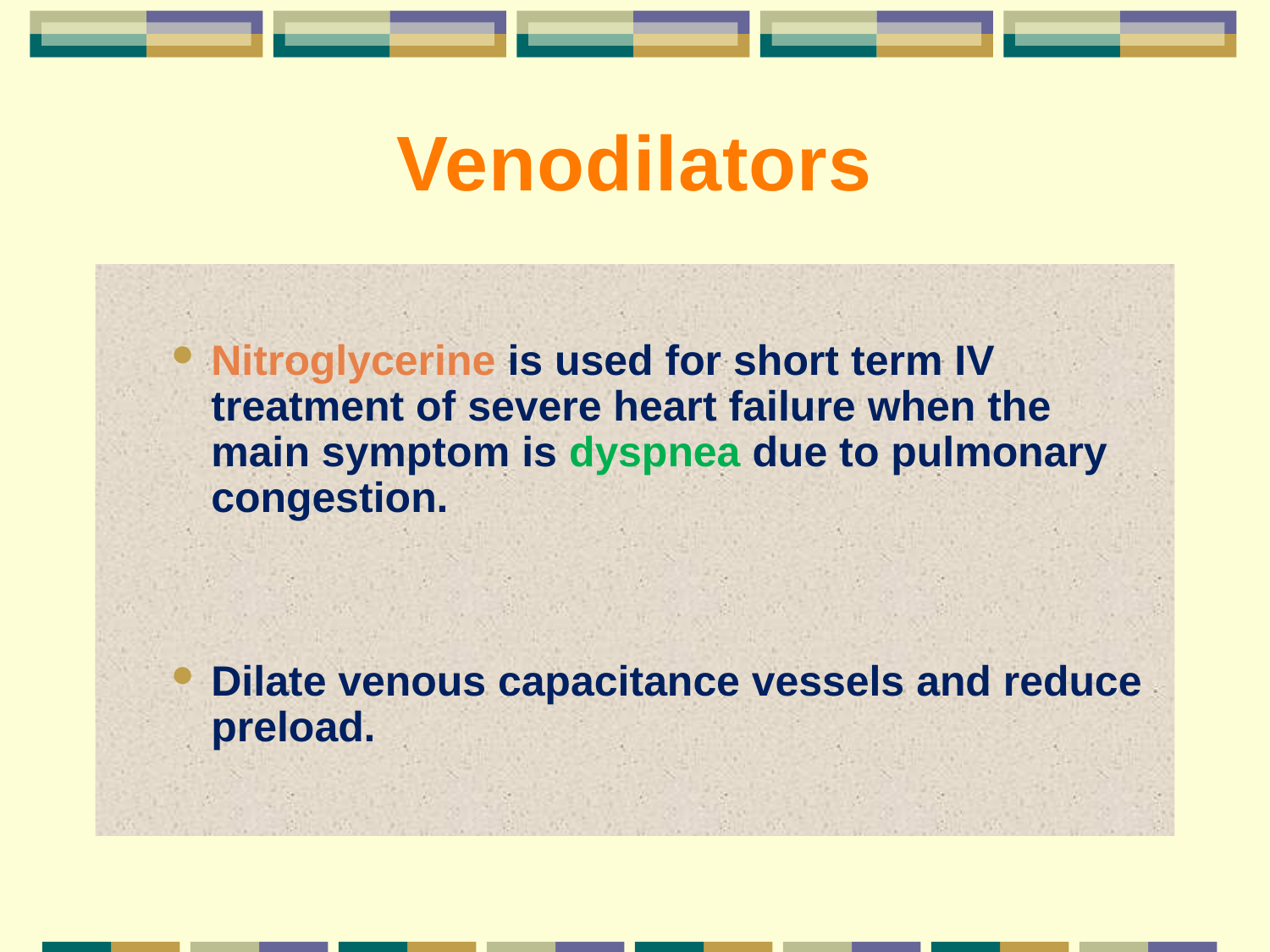

# Venodilators

Nitroglycerine is used for short term IV treatment of severe heart failure when the main symptom is dyspnea due to pulmonary congestion.

Dilate venous capacitance vessels and reduce preload.